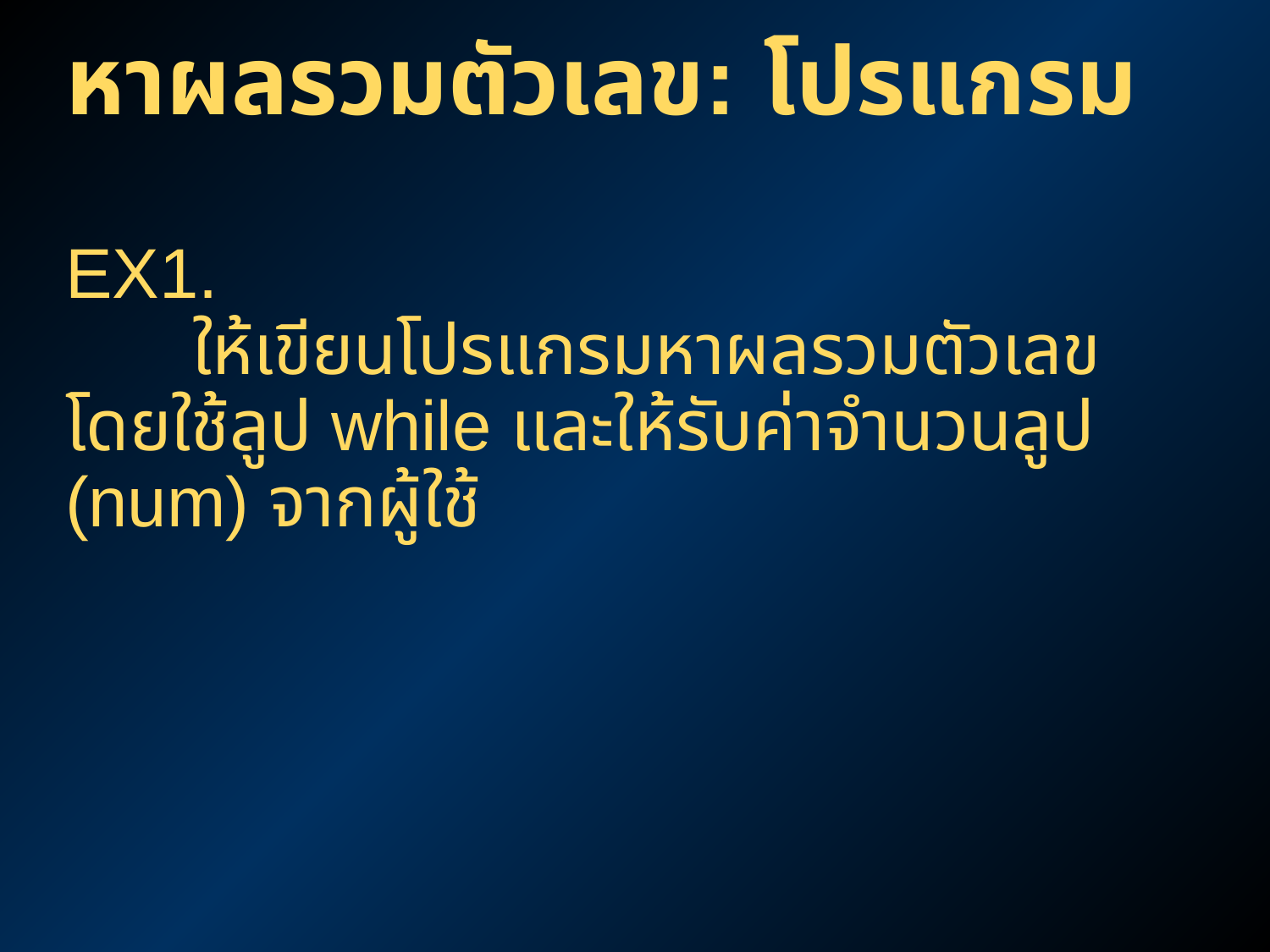

# หาผลรวมตัวเลข: โปรแกรม
EX1.
	ให้เขียนโปรแกรมหาผลรวมตัวเลขโดยใช้ลูป while และให้รับค่าจำนวนลูป (num) จากผู้ใช้